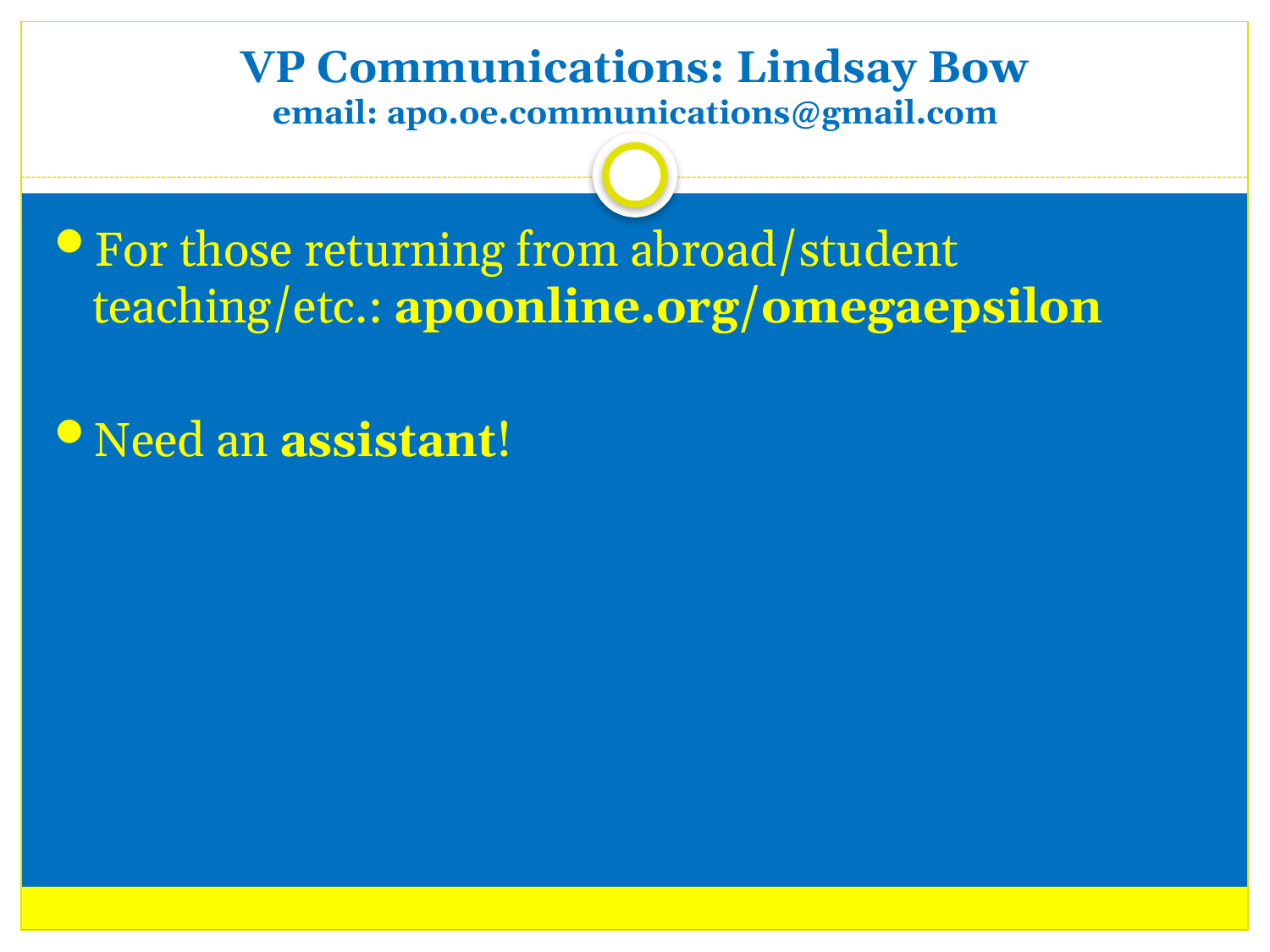

# VP Communications: Lindsay Bow email: apo.oe.communications@gmail.com
For those returning from abroad/student teaching/etc.: apoonline.org/omegaepsilon

Need an assistant!